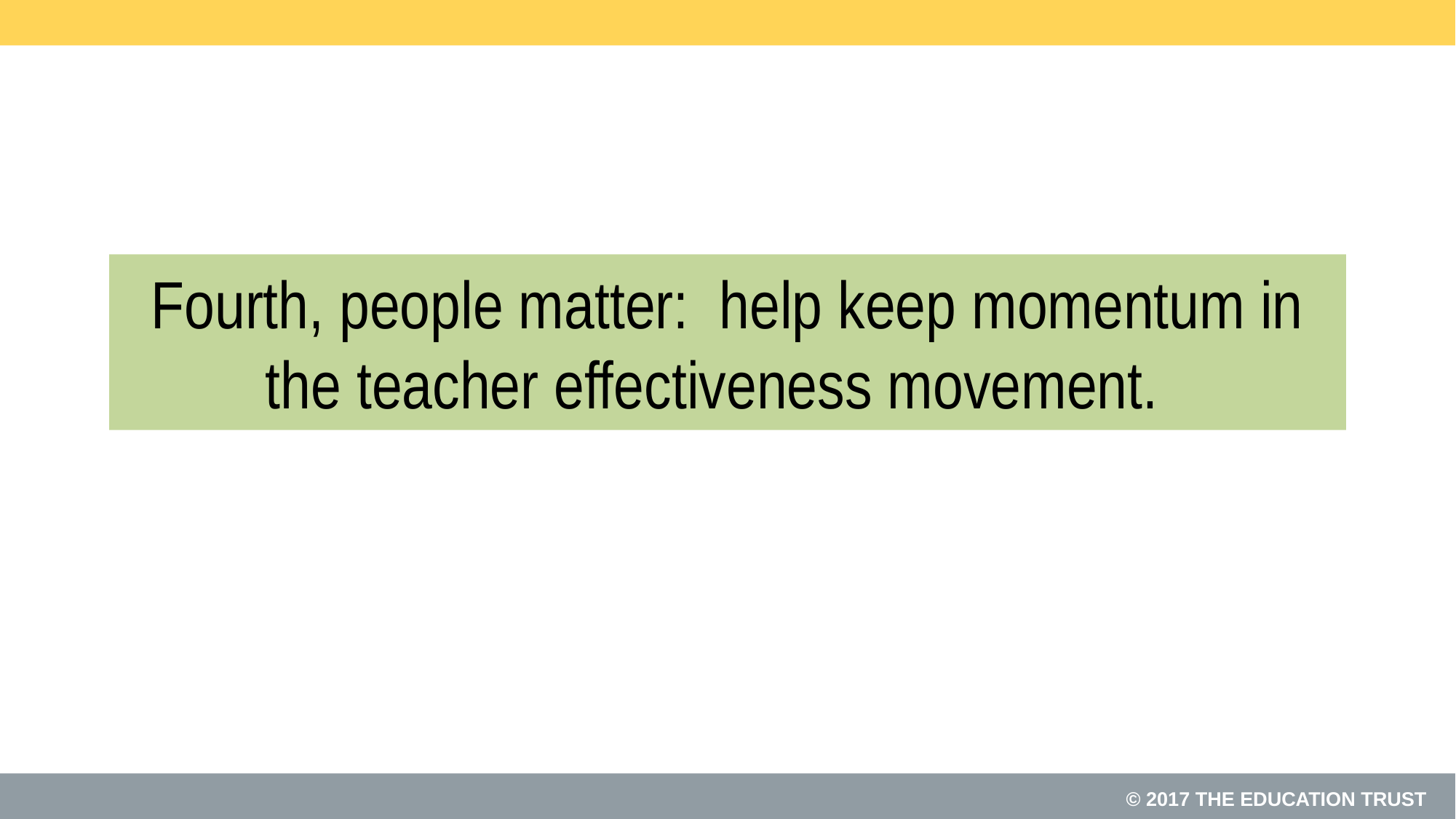

# Fourth, people matter:  help keep momentum in the teacher effectiveness movement.